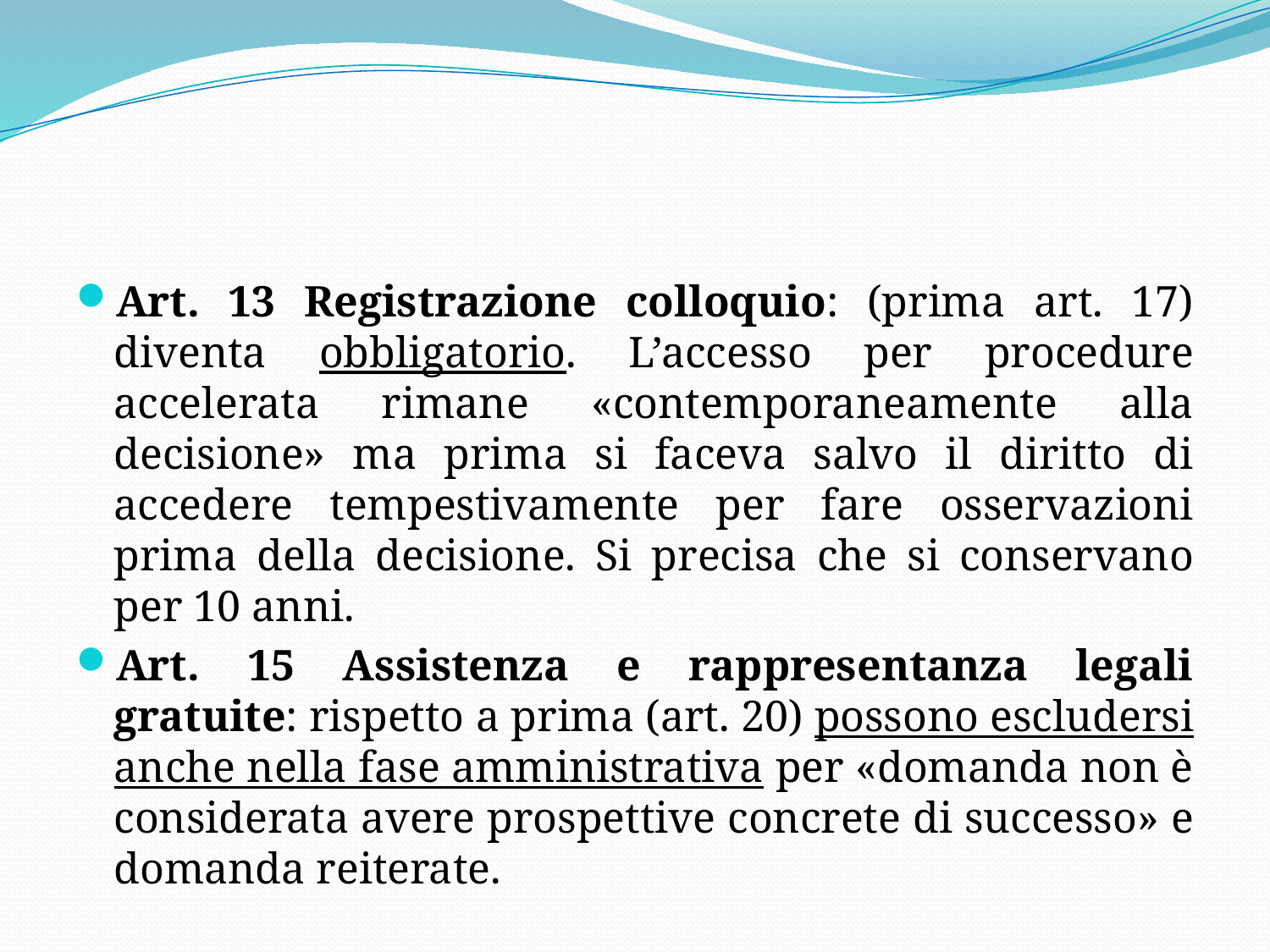

#
Art. 13 Registrazione colloquio: (prima art. 17) diventa obbligatorio. L’accesso per procedure accelerata rimane «contemporaneamente alla decisione» ma prima si faceva salvo il diritto di accedere tempestivamente per fare osservazioni prima della decisione. Si precisa che si conservano per 10 anni.
Art. 15 Assistenza e rappresentanza legali gratuite: rispetto a prima (art. 20) possono escludersi anche nella fase amministrativa per «domanda non è considerata avere prospettive concrete di successo» e domanda reiterate.